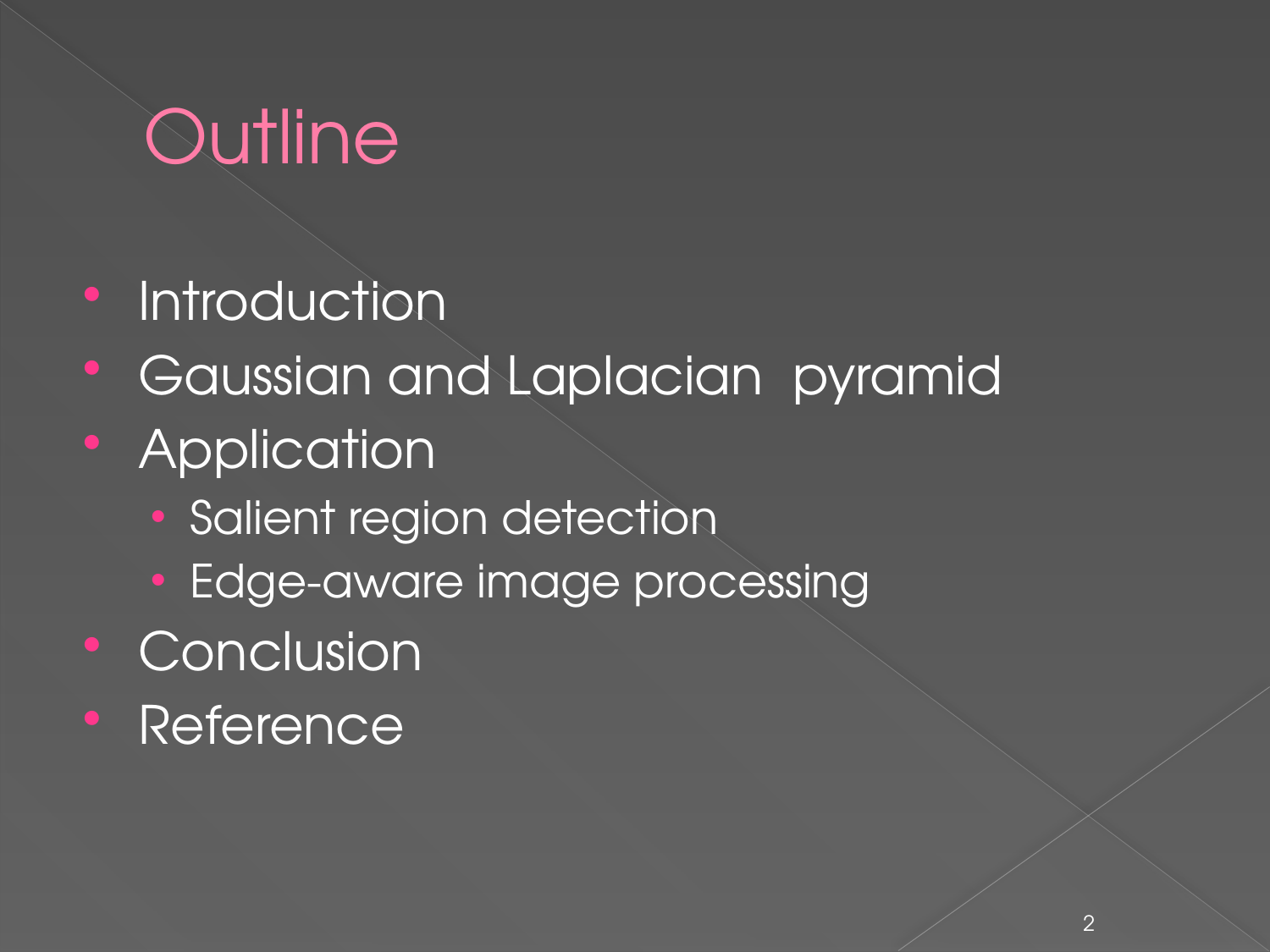

# Outline
Introduction
Gaussian and Laplacian  pyramid
Application
Salient region detection
Edge-aware image processing
Conclusion
Reference

2